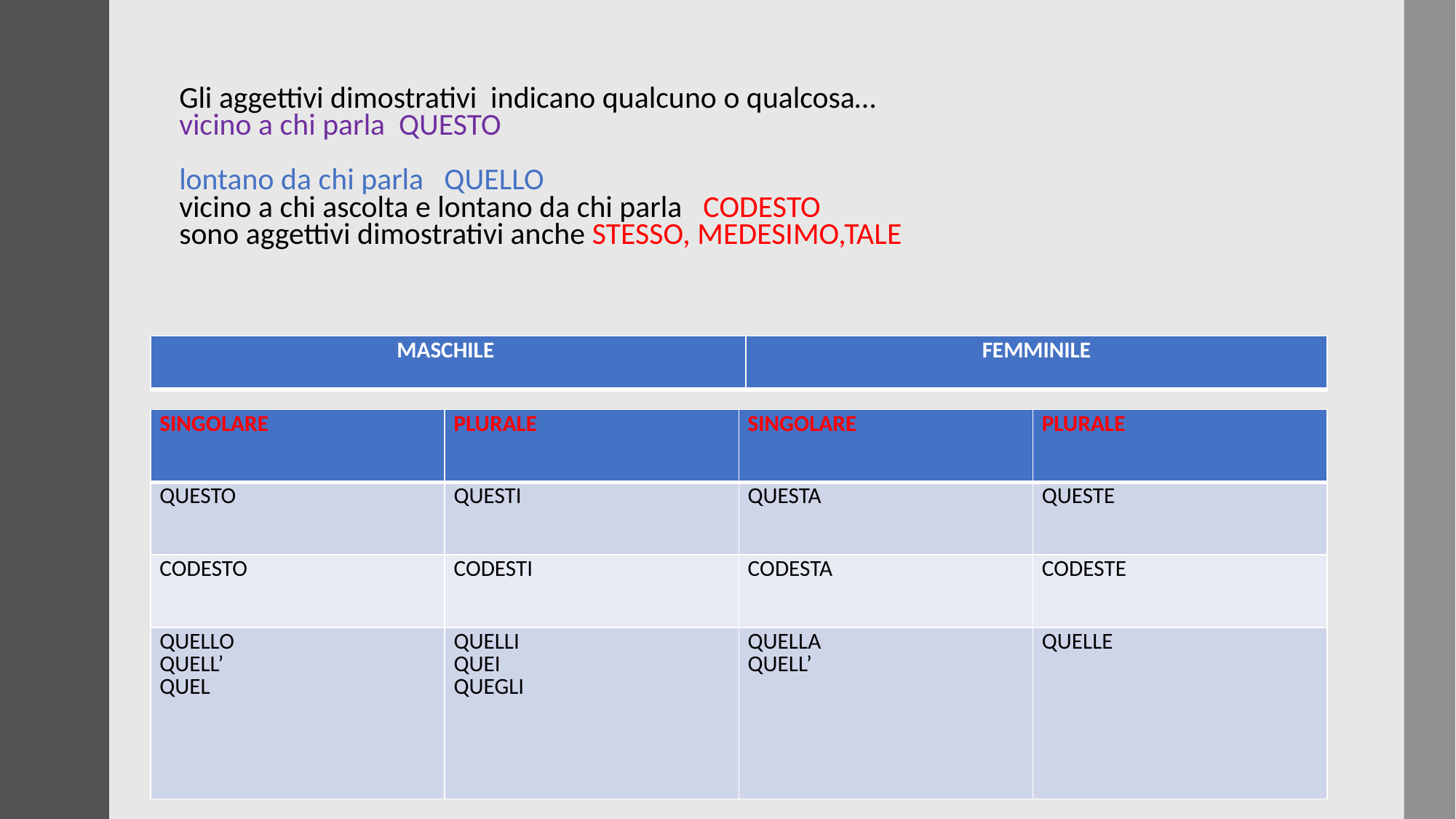

# Gli aggettivi dimostrativi  indicano qualcuno o qualcosa… vicino a chi parla  QUESTO lontano da chi parla   QUELLO vicino a chi ascolta e lontano da chi parla   CODESTO sono aggettivi dimostrativi anche STESSO, MEDESIMO,TALE
| MASCHILE | FEMMINILE |
| --- | --- |
| SINGOLARE | PLURALE | SINGOLARE | PLURALE |
| --- | --- | --- | --- |
| QUESTO | QUESTI | QUESTA | QUESTE |
| CODESTO | CODESTI | CODESTA | CODESTE |
| QUELLO QUELL’ QUEL | QUELLI QUEI QUEGLI | QUELLA QUELL’ | QUELLE |